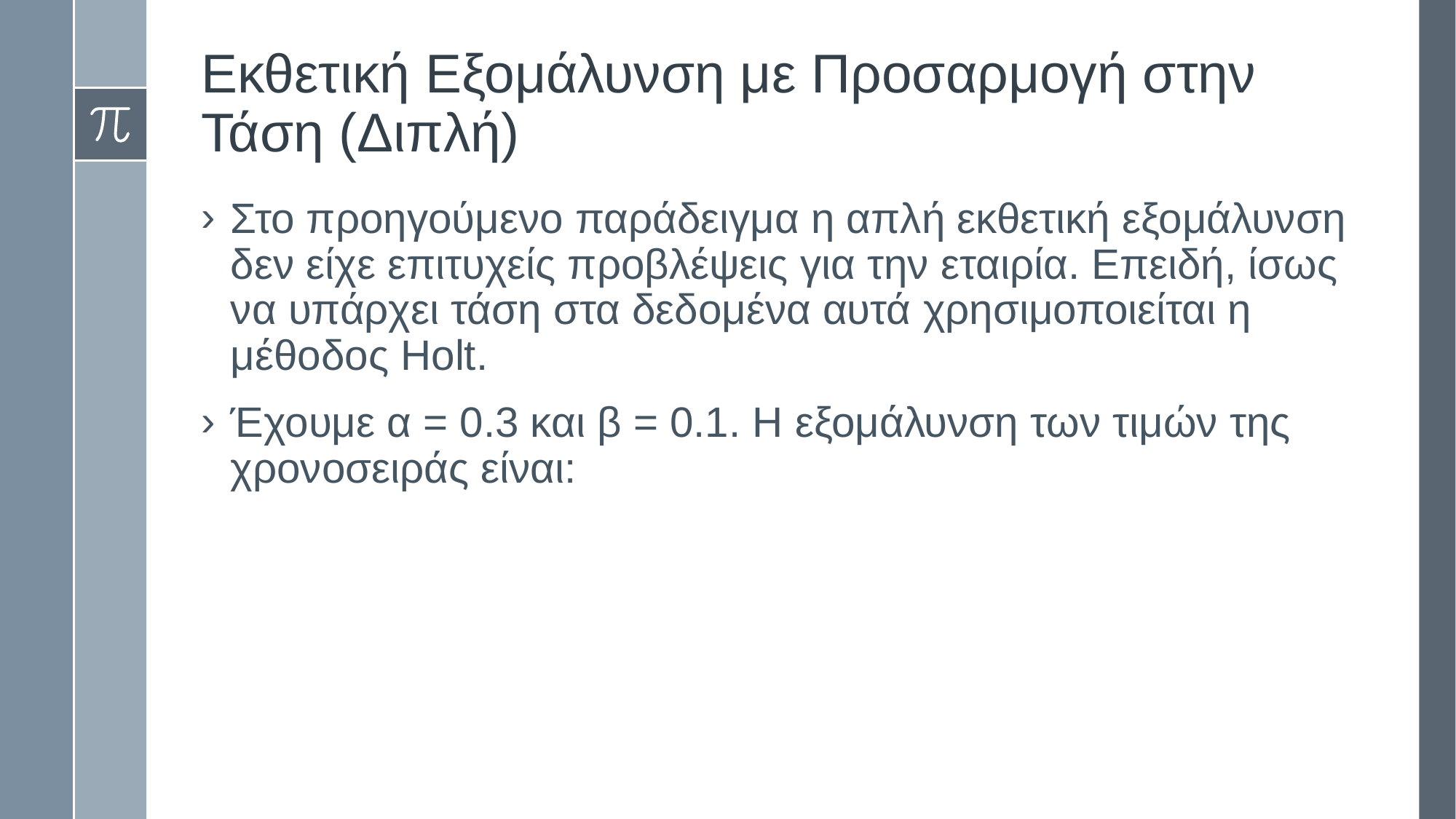

# Εκθετική Εξομάλυνση με Προσαρμογή στην Τάση (Διπλή)
Στο προηγούμενο παράδειγμα η απλή εκθετική εξομάλυνση δεν είχε επιτυχείς προβλέψεις για την εταιρία. Επειδή, ίσως να υπάρχει τάση στα δεδομένα αυτά χρησιμοποιείται η μέθοδος Holt.
Έχουμε α = 0.3 και β = 0.1. Η εξομάλυνση των τιμών της χρονοσειράς είναι: